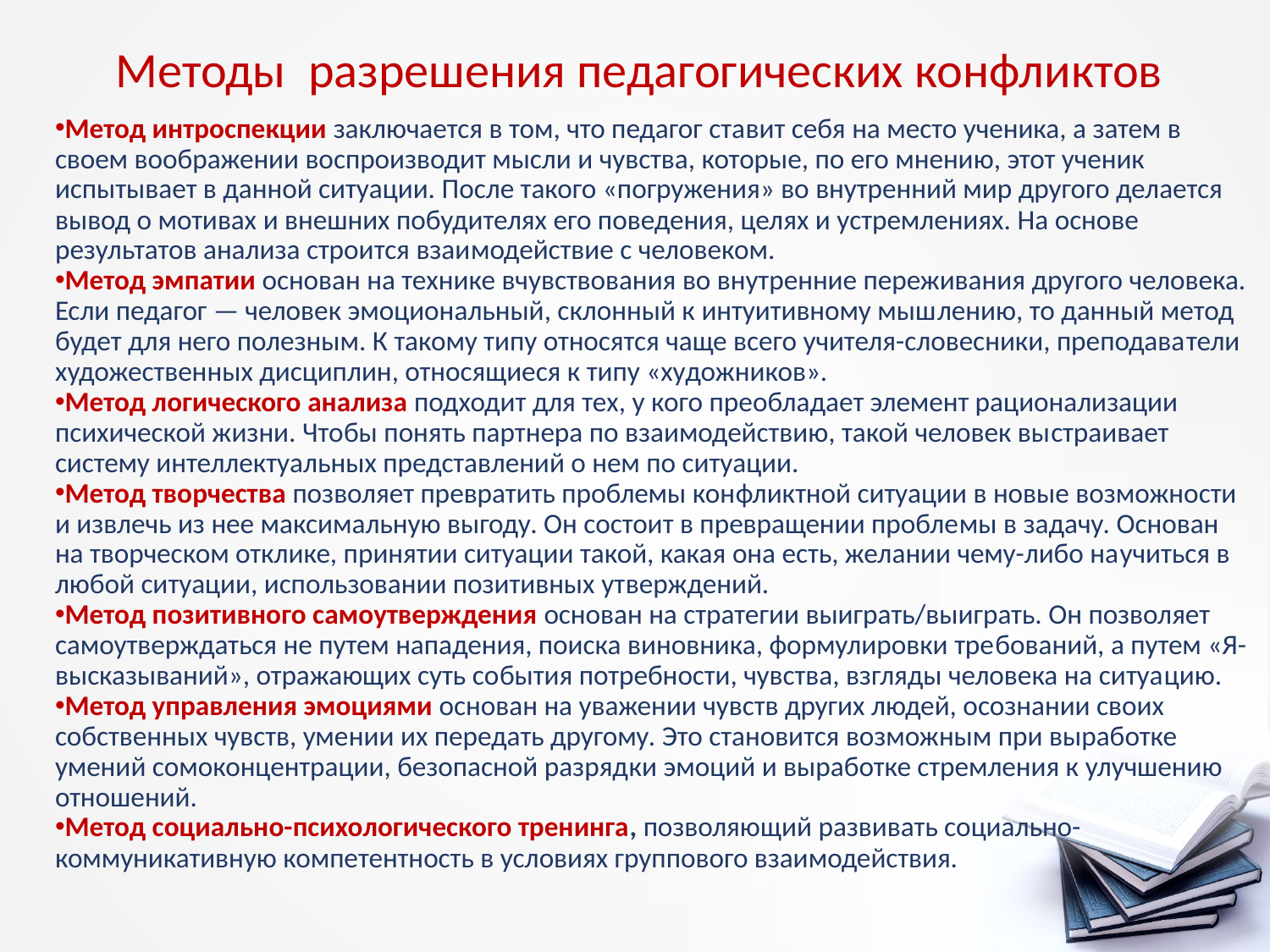

# Методы  разрешения педагогических конфликтов
Метод интроспекции заключается в том, что педагог ста­вит себя на место ученика, а затем в своем воображении воспроизводит мысли и чувства, которые, по его мнению, этот ученик испытывает в данной ситуации. После такого «погружения» во внутренний мир другого делается вывод о мотивах и внешних побудителях его поведения, целях и устремлениях. На основе результатов анализа строится взаи­модействие с человеком.
Метод эмпатии основан на технике вчувствования во внутренние переживания другого человека. Если педагог — человек эмоциональный, склонный к интуитивному мыш­лению, то данный метод будет для него полезным. К такому типу относятся чаще всего учителя-словесники, преподава­тели художественных дисциплин, относящиеся к типу «ху­дожников».
Метод логического анализа подходит для тех, у кого пре­обладает элемент рационализации психической жизни. Что­бы понять партнера по взаимодействию, такой человек вы­страивает систему интеллектуальных представлений о нем по ситуации.
Метод творчества позволяет превратить проблемы кон­фликтной ситуации в новые возможности и извлечь из нее максимальную выгоду. Он состоит в превращении пробле­мы в задачу. Основан на творческом отклике, принятии ситуации такой, какая она есть, желании чему-либо на­учиться в любой ситуации, использовании позитивных ут­верждений.
Метод позитивного самоутверждения основан на страте­гии выиграть/выиграть. Он позволяет самоутверждаться не путем нападения, поиска виновника, формулировки тре­бований, а путем «Я-высказываний», отражающих суть со­бытия потребности, чувства, взгляды человека на ситуа­цию.
Метод управления эмоциями основан на уважении чувств других людей, осознании своих собственных чувств, уме­нии их передать другому. Это становится возможным при выработке умений сомоконцентрации, безопасной разряд­ки эмоций и выработке стремления к улучшению отноше­ний.
Метод социально-психологического тренинга, позволяю­щий развивать социально-коммуникативную компетентность в условиях группового взаимодействия.